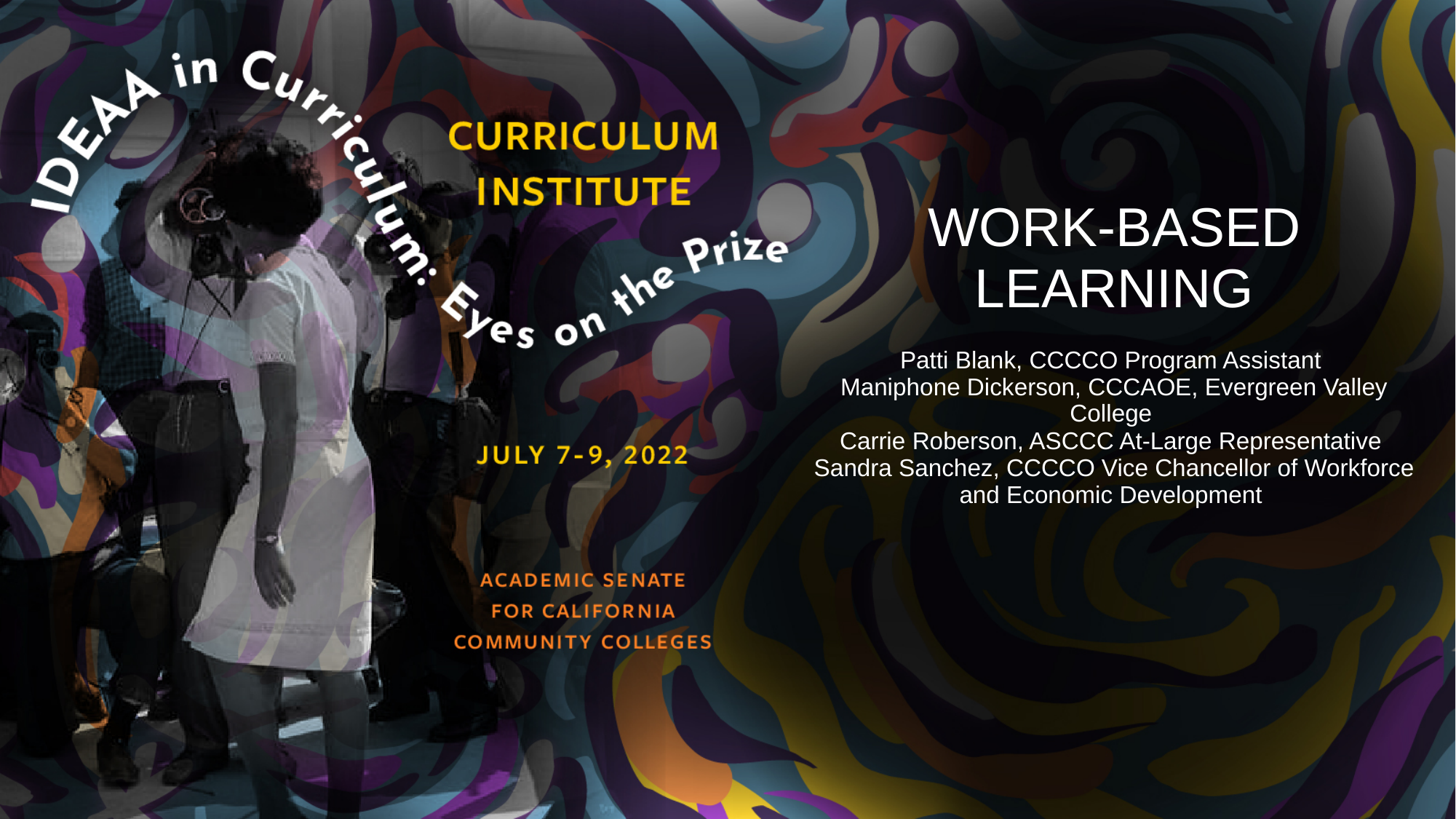

# WORK-BASED LEARNING Patti Blank, CCCCO Program Assistant Maniphone Dickerson, CCCAOE, Evergreen Valley College Carrie Roberson, ASCCC At-Large Representative Sandra Sanchez, CCCCO Vice Chancellor of Workforce and Economic Development